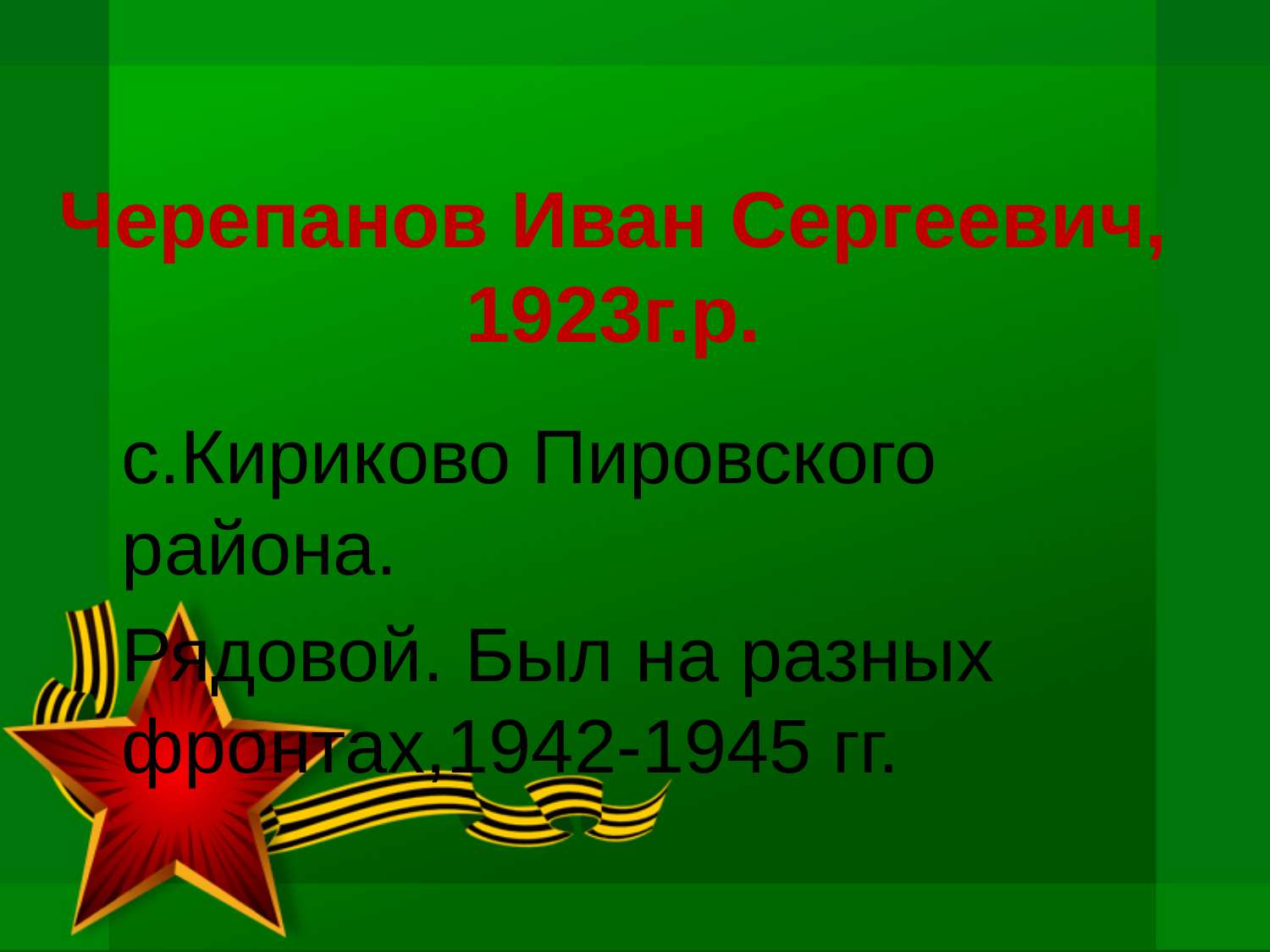

# Черепанов Иван Сергеевич, 1923г.р.
с.Кириково Пировского района.
Рядовой. Был на разных фронтах,1942-1945 гг.